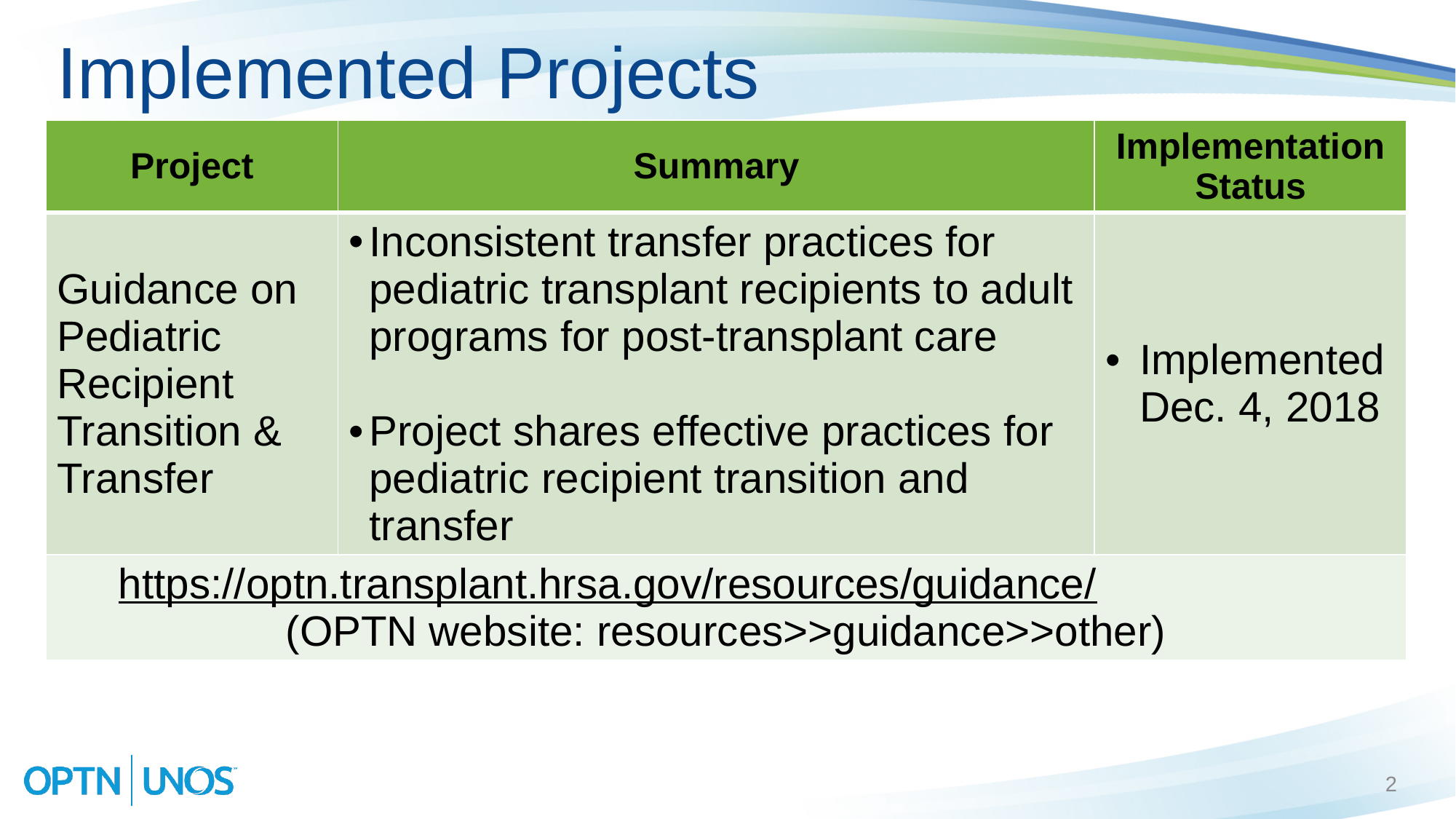

# Implemented Projects
| Project | Summary | Implementation Status |
| --- | --- | --- |
| Guidance on Pediatric Recipient Transition & Transfer | Inconsistent transfer practices for pediatric transplant recipients to adult programs for post-transplant care Project shares effective practices for pediatric recipient transition and transfer | Implemented Dec. 4, 2018 |
| https://optn.transplant.hrsa.gov/resources/guidance/ (OPTN website: resources>>guidance>>other) |  |  |
2